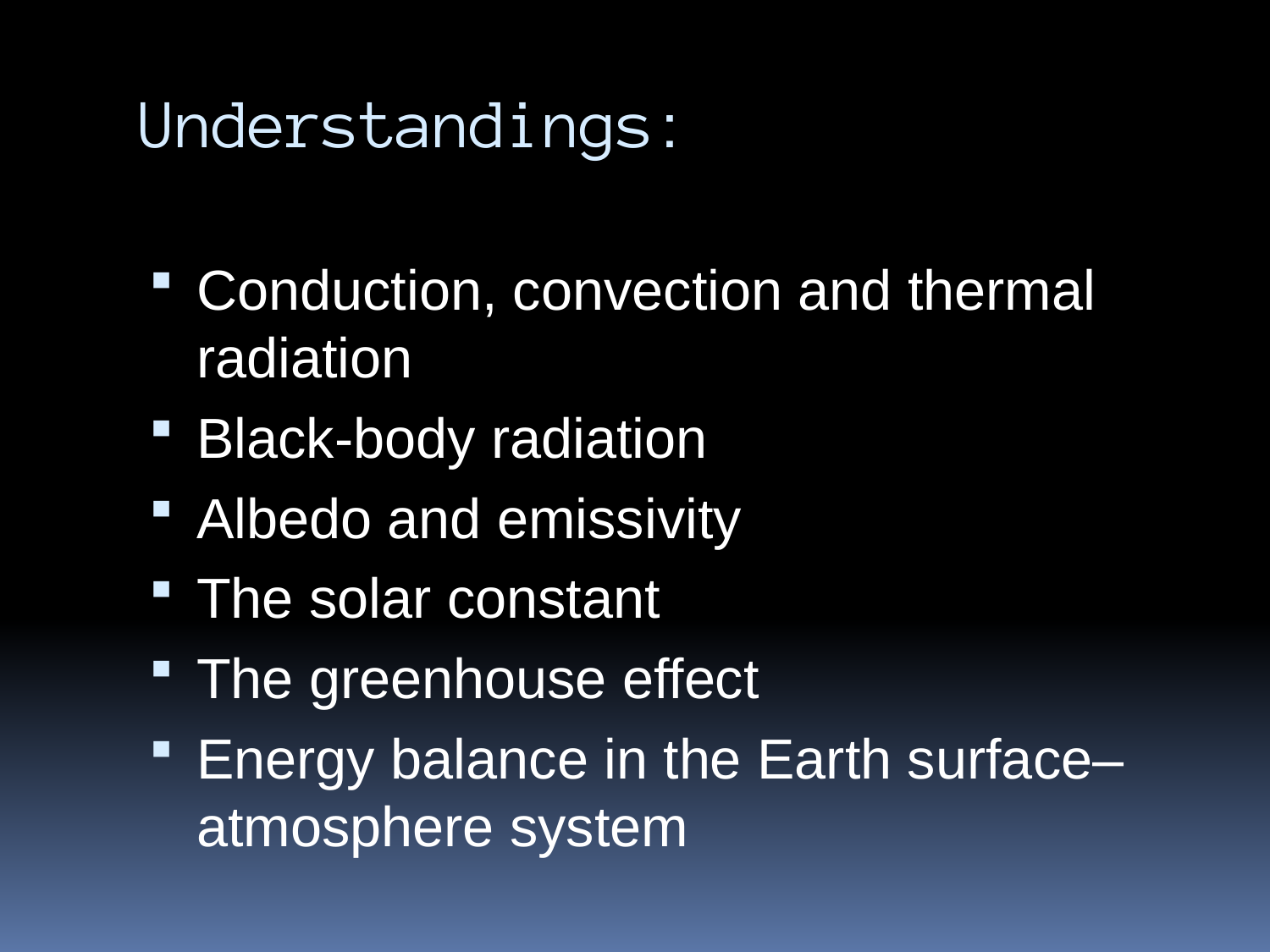

# Understandings:
Conduction, convection and thermal radiation
Black-body radiation
Albedo and emissivity
The solar constant
The greenhouse effect
Energy balance in the Earth surface–atmosphere system